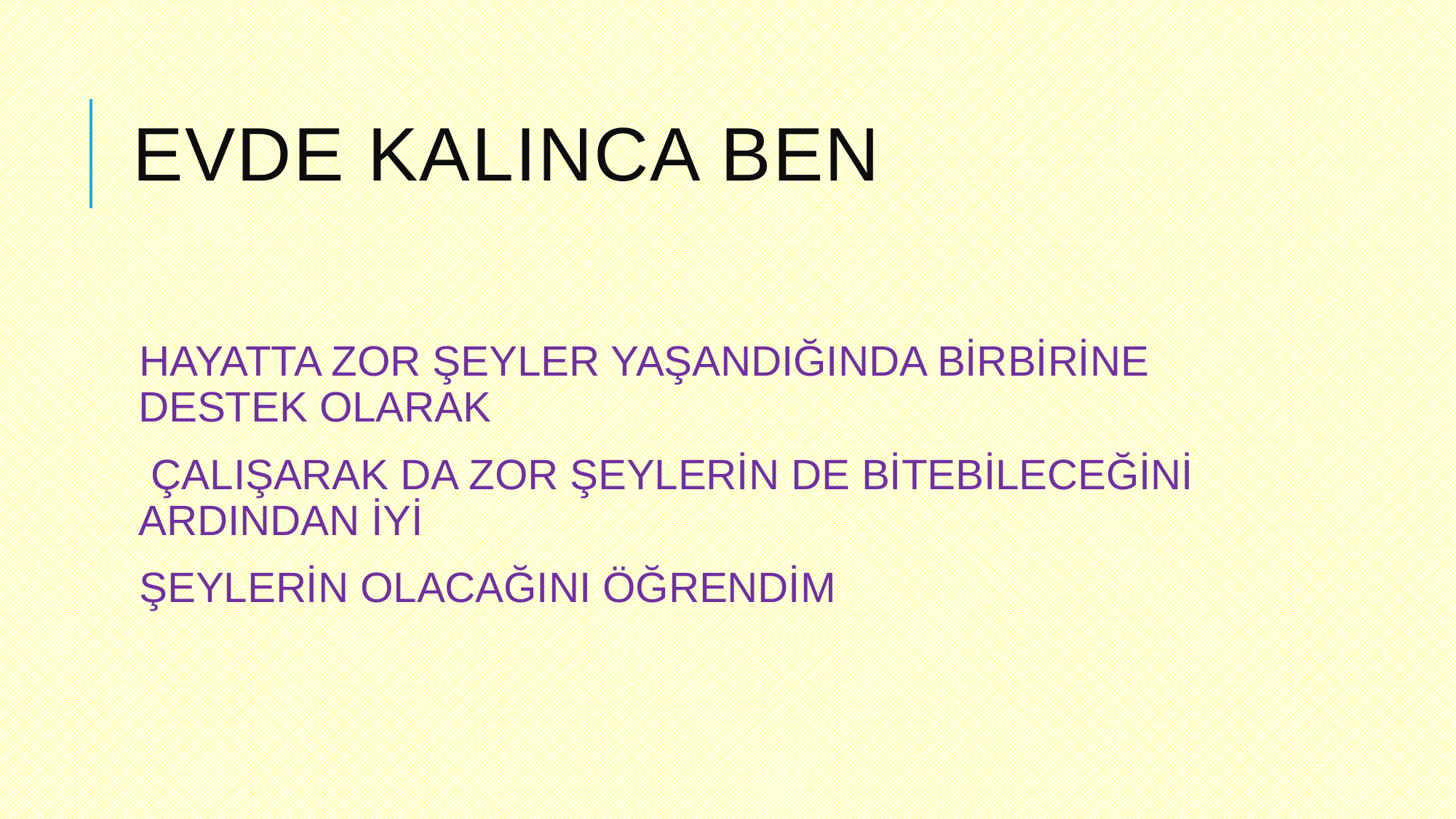

# EVDE KALINCA BEN

HAYATTA ZOR ŞEYLER YAŞANDIĞINDA BİRBİRİNE DESTEK OLARAK
 ÇALIŞARAK DA ZOR ŞEYLERİN DE BİTEBİLECEĞİNİ ARDINDAN İYİ
ŞEYLERİN OLACAĞINI ÖĞRENDİM